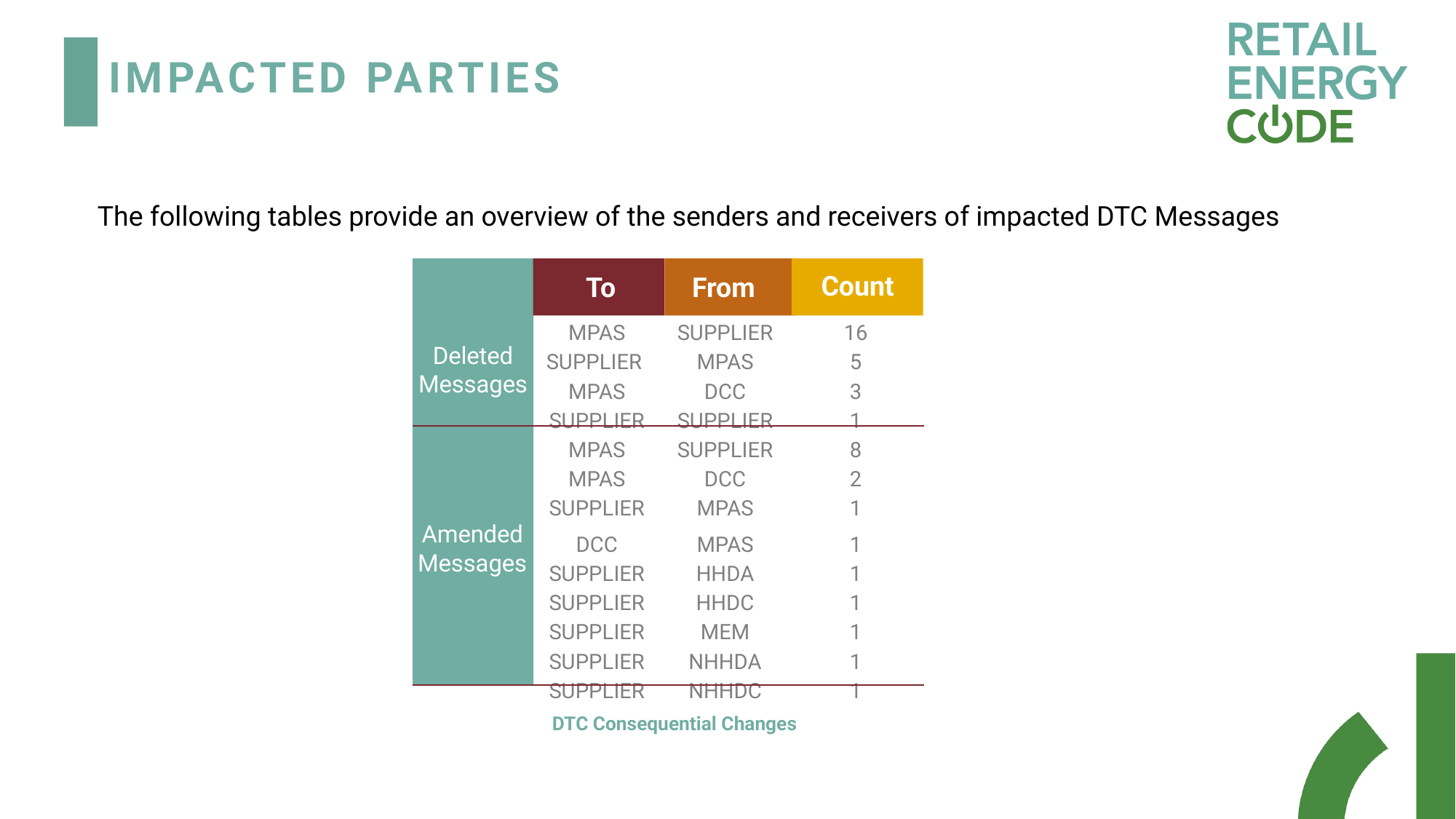

# Impacted Parties
The following tables provide an overview of the senders and receivers of impacted DTC Messages

Count
To
From
To
| MPAS | Supplier | 16 |
| --- | --- | --- |
| Supplier | MPAS | 5 |
| MPAS | DCC | 3 |
| Supplier | Supplier | 1 |
| MPAS | Supplier | 8 |
| MPAS | DCC | 2 |
| Supplier | MPAS | 1 |
| DCC | MPAS | 1 |
| Supplier | HHDA | 1 |
| Supplier | HHDC | 1 |
| Supplier | MEM | 1 |
| Supplier | NHHDA | 1 |
| Supplier | NHHDC | 1 |
Deleted Messages
Amended Messages
DTC Consequential Changes